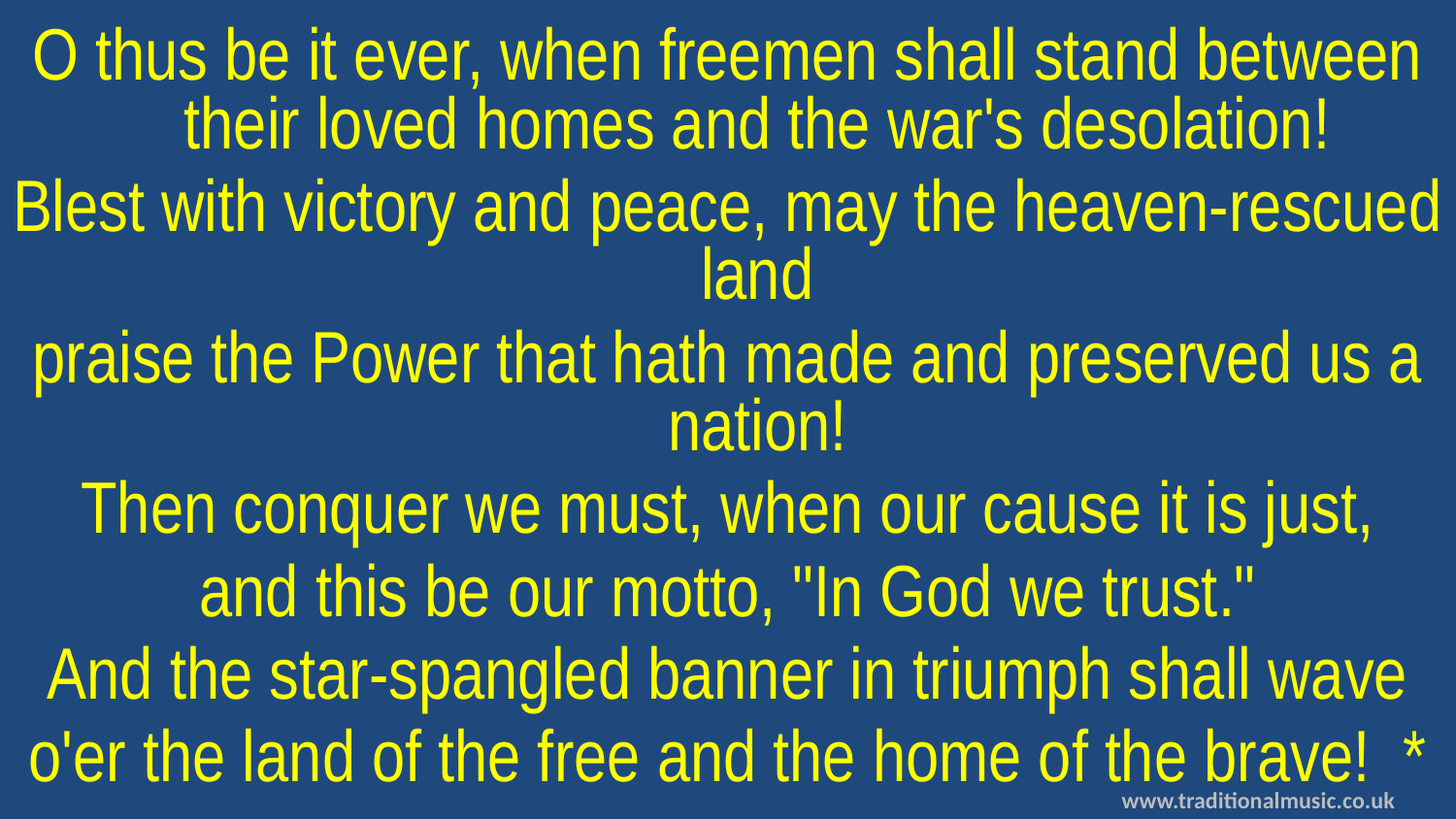

O thus be it ever, when freemen shall stand between their loved homes and the war's desolation!
Blest with victory and peace, may the heaven-rescued land
praise the Power that hath made and preserved us a nation!
Then conquer we must, when our cause it is just,
and this be our motto, "In God we trust."
And the star-spangled banner in triumph shall wave
o'er the land of the free and the home of the brave!  *